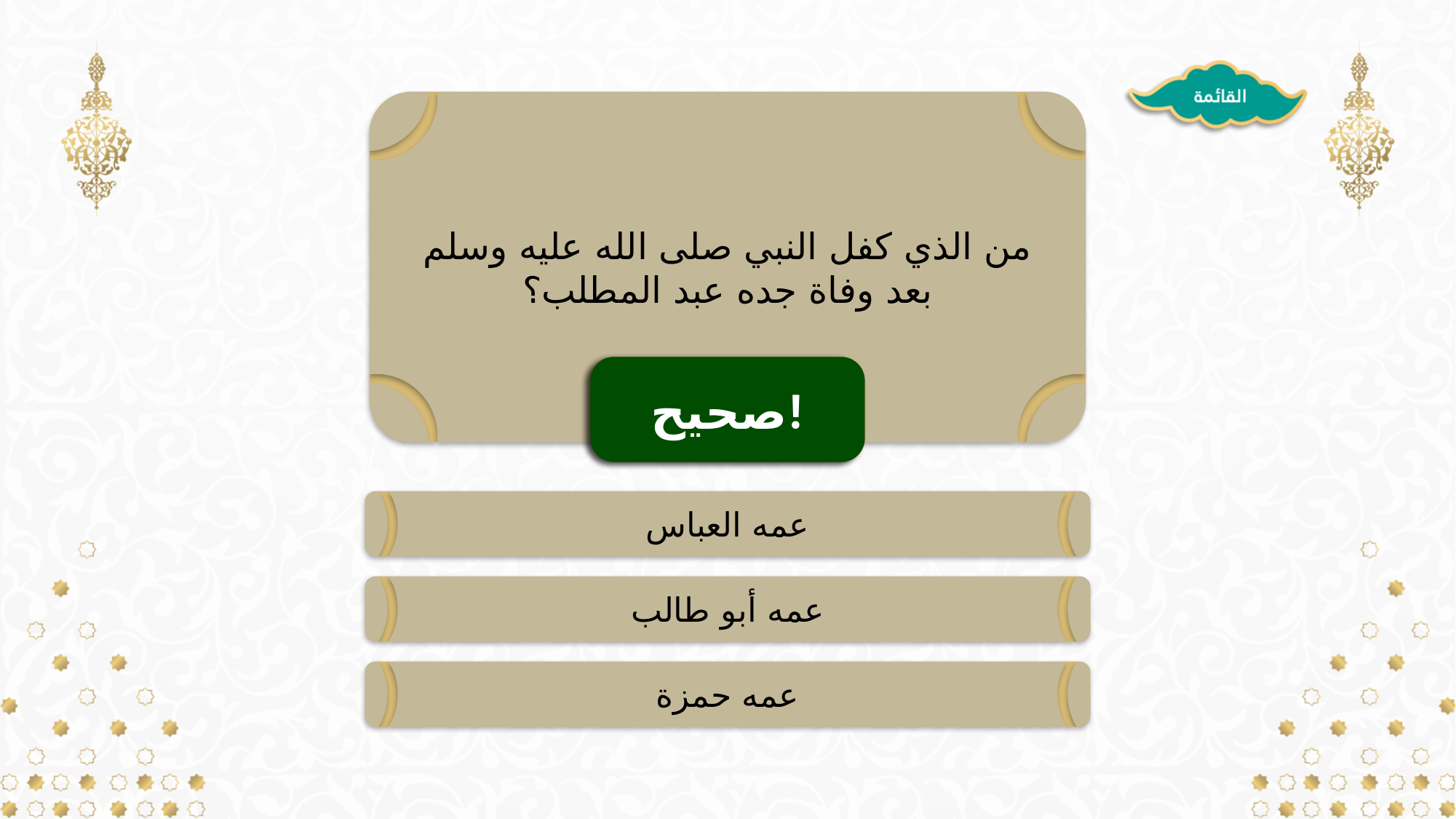

من الذي كفل النبي صلى الله عليه وسلم بعد وفاة جده عبد المطلب؟

خطأ!
التالي!
صحيح!

عمه العباس

عمه أبو طالب

عمه حمزة